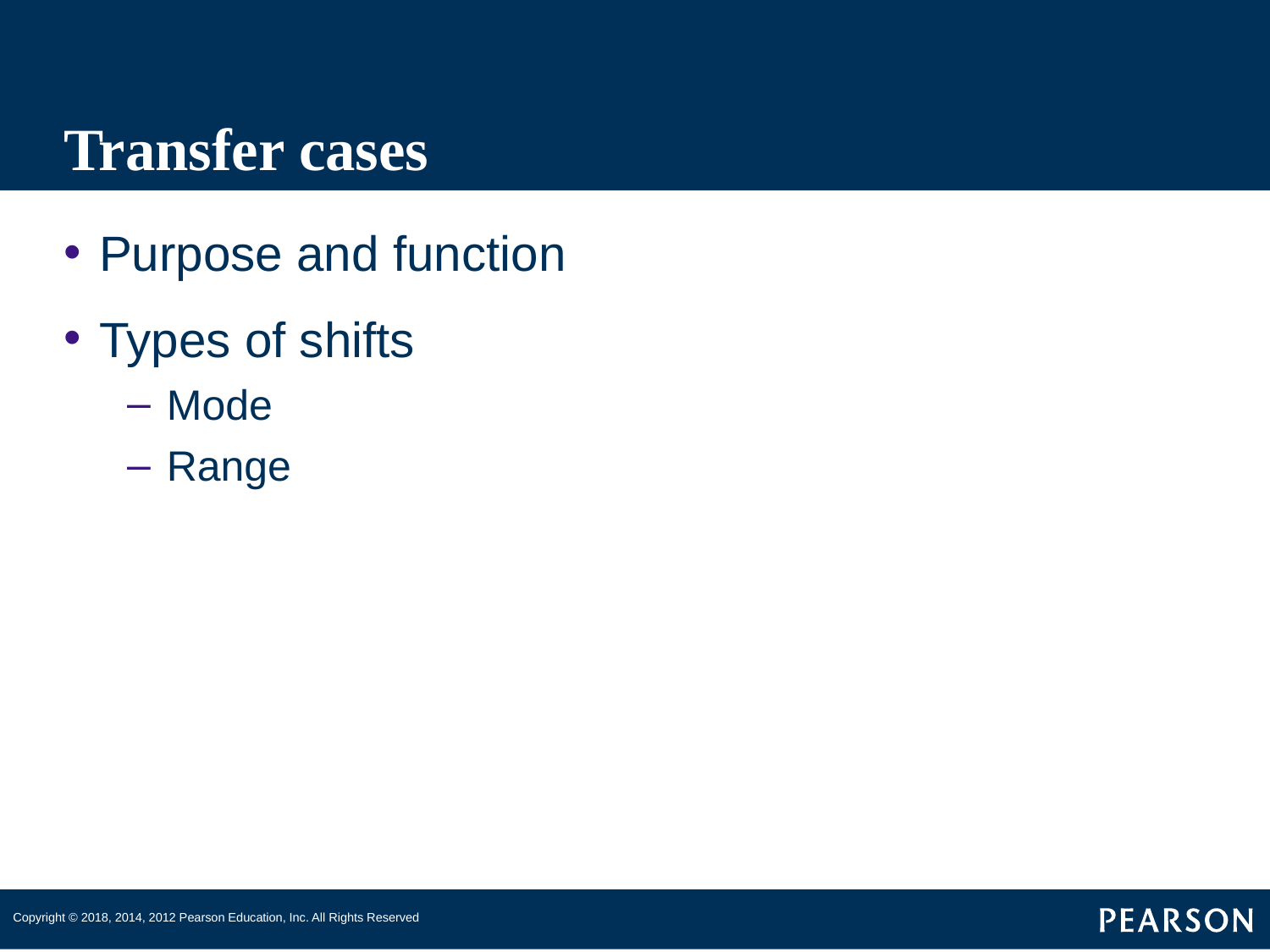

# Transfer cases
Purpose and function
Types of shifts
Mode
Range